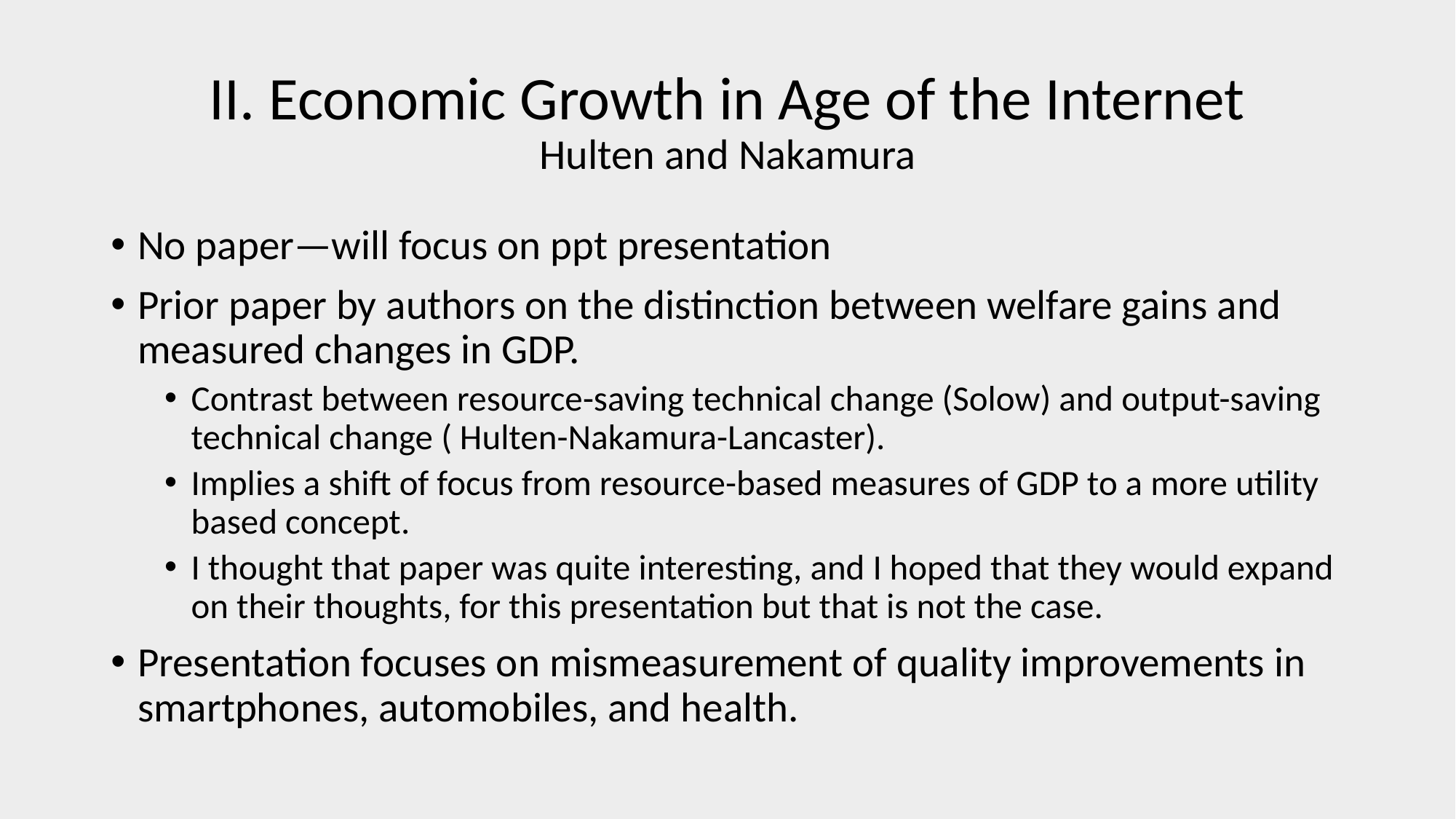

# II. Economic Growth in Age of the Internet Hulten and Nakamura
No paper—will focus on ppt presentation
Prior paper by authors on the distinction between welfare gains and measured changes in GDP.
Contrast between resource-saving technical change (Solow) and output-saving technical change ( Hulten-Nakamura-Lancaster).
Implies a shift of focus from resource-based measures of GDP to a more utility based concept.
I thought that paper was quite interesting, and I hoped that they would expand on their thoughts, for this presentation but that is not the case.
Presentation focuses on mismeasurement of quality improvements in smartphones, automobiles, and health.